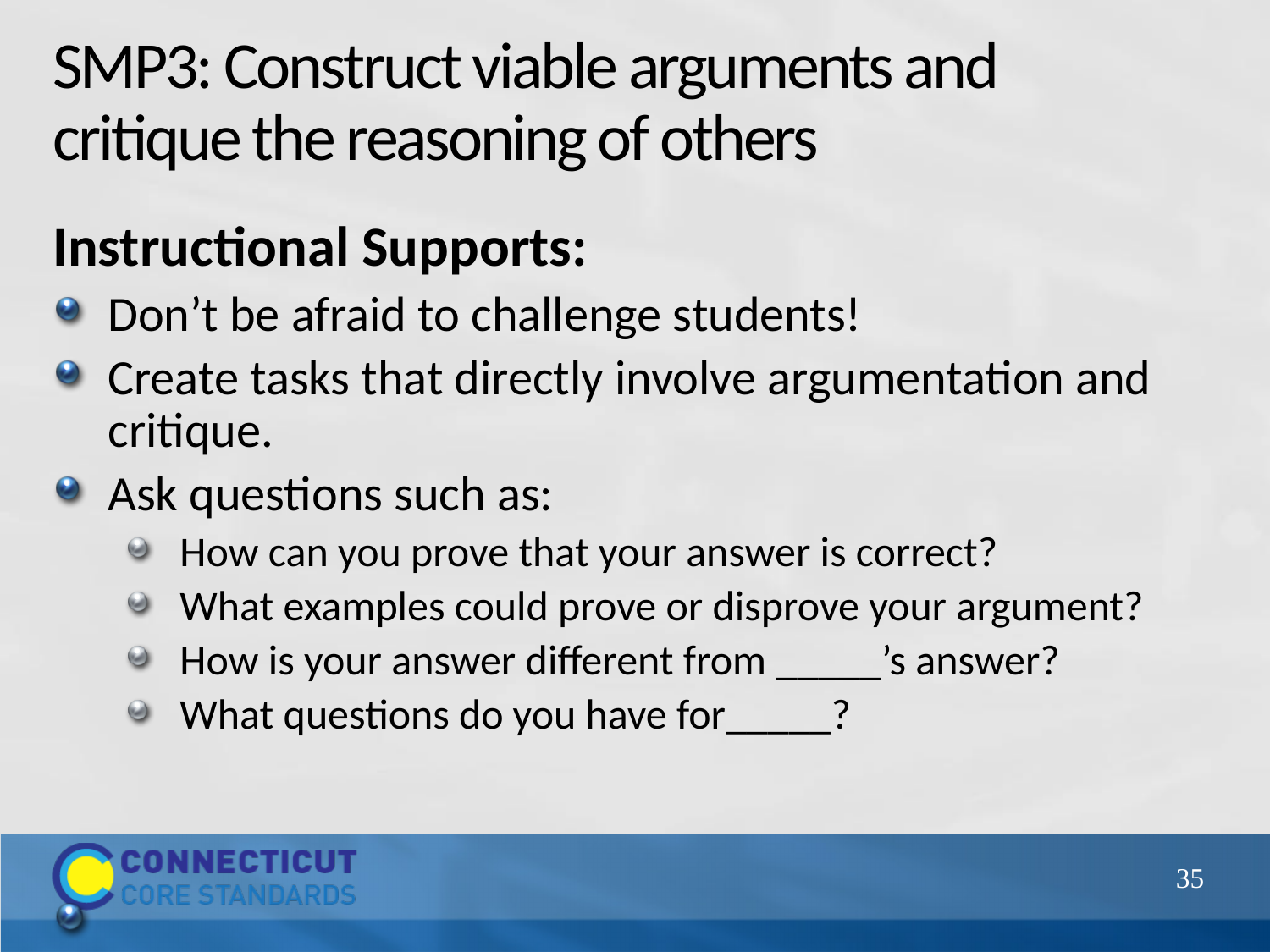

# SMP3: Construct viable arguments and critique the reasoning of others
Instructional Supports:
Don’t be afraid to challenge students!
Create tasks that directly involve argumentation and critique.
Ask questions such as:
How can you prove that your answer is correct?
What examples could prove or disprove your argument?
How is your answer different from _____’s answer?
What questions do you have for_____?

35